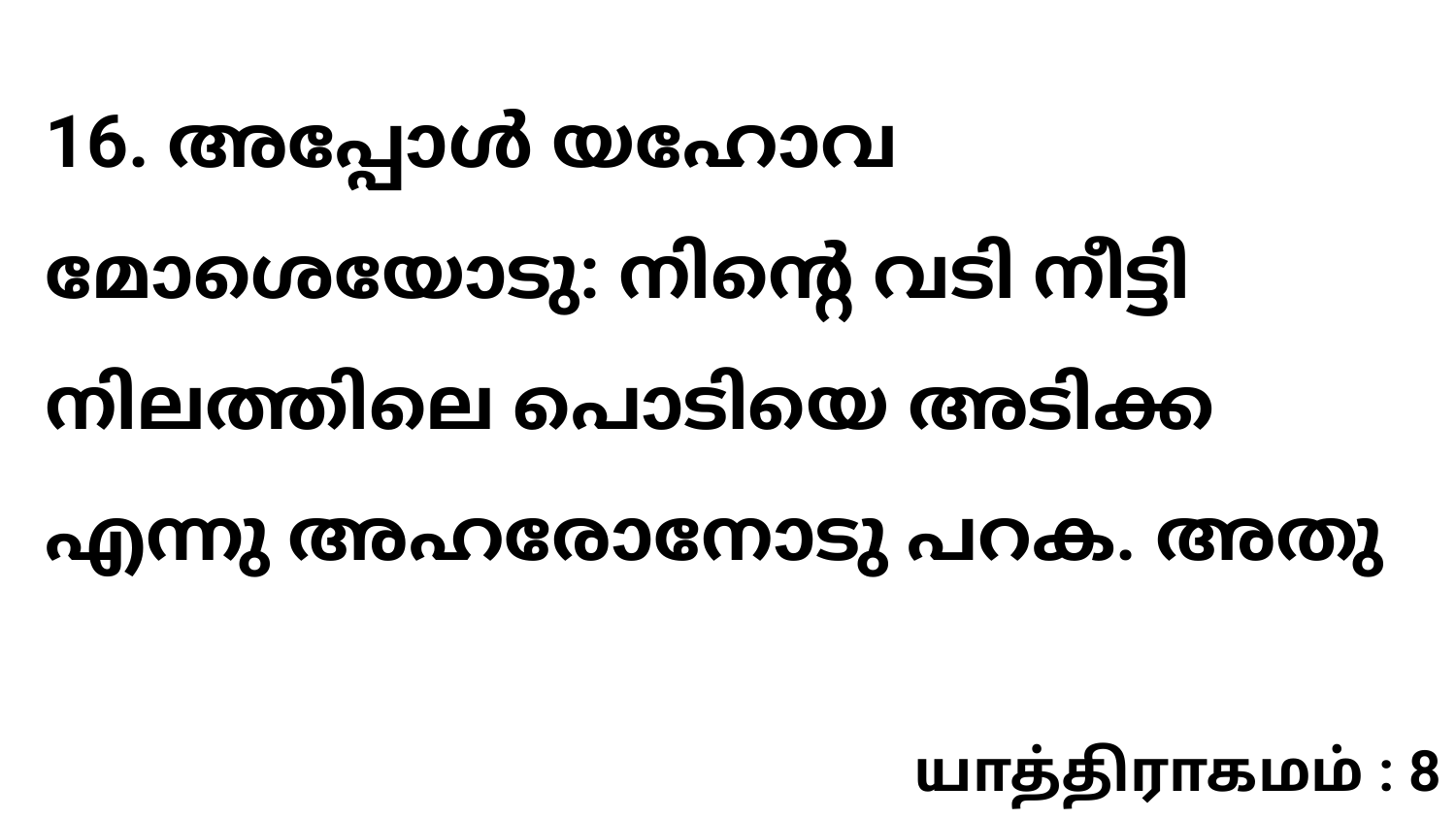

16. അപ്പോൾ യഹോവ മോശെയോടു: നിന്റെ വടി നീട്ടി നിലത്തിലെ പൊടിയെ അടിക്ക എന്നു അഹരോനോടു പറക. അതു
யாத்திராகமம் : 8